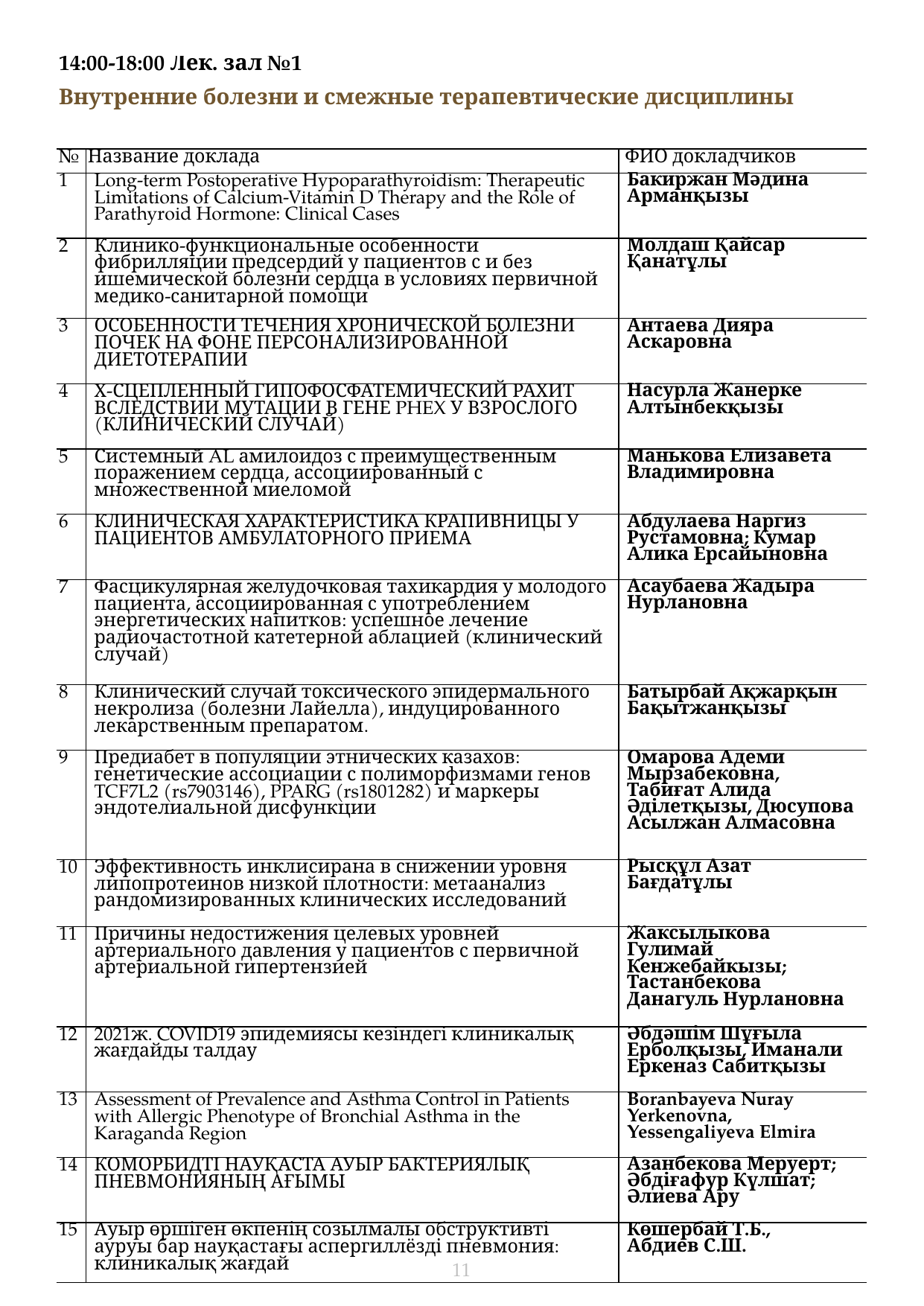

| 14:00-18:00 Лек. зал №1 Внутренние болезни и смежные терапевтические дисциплины |  |  |
| --- | --- | --- |
| № | Название доклада | ФИО докладчиков |
| 1 | Long-term Postoperative Hypoparathyroidism: Therapeutic Limitations of Calcium-Vitamin D Therapy and the Role of Parathyroid Hormone: Clinical Cases | Бакиржан Мәдина Арманқызы |
| 2 | Клинико-функциональные особенности фибрилляции предсердий у пациентов с и без ишемической болезни сердца в условиях первичной медико-санитарной помощи | Молдаш Қайсар Қанатұлы |
| 3 | ОСОБЕННОСТИ ТЕЧЕНИЯ ХРОНИЧЕСКОЙ БОЛЕЗНИ ПОЧЕК НА ФОНЕ ПЕРСОНАЛИЗИРОВАННОЙ ДИЕТОТЕРАПИИ | Антаева Дияра Аскаровна |
| 4 | Х-СЦЕПЛЕННЫЙ ГИПОФОСФАТЕМИЧЕСКИЙ РАХИТ ВСЛЕДСТВИИ МУТАЦИИ В ГЕНЕ PHEX У ВЗРОСЛОГО (КЛИНИЧЕСКИЙ СЛУЧАЙ) | Насурла Жанерке Алтынбекқызы |
| 5 | Системный AL амилоидоз с преимущественным поражением сердца, ассоциированный с множественной миеломой | Манькова Елизавета Владимировна |
| 6 | КЛИНИЧЕСКАЯ ХАРАКТЕРИСТИКА КРАПИВНИЦЫ У ПАЦИЕНТОВ АМБУЛАТОРНОГО ПРИЕМА | Абдулаева Наргиз Рустамовна; Кумар Алика Ерсайыновна |
| 7 | Фасцикулярная желудочковая тахикардия у молодого пациента, ассоциированная с употреблением энергетических напитков: успешное лечение радиочастотной катетерной аблацией (клинический случай) | Асаубаева Жадыра Нурлановна |
| 8 | Клинический случай токсического эпидермального некролиза (болезни Лайелла), индуцированного лекарственным препаратом. | Батырбай Ақжарқын Бақытжанқызы |
| 9 | Предиабет в популяции этнических казахов: генетические ассоциации с полиморфизмами генов TCF7L2 (rs7903146), PPARG (rs1801282) и маркеры эндотелиальной дисфункции | Омарова Адеми Мырзабековна, Табиғат Алида Әділетқызы, Дюсупова Асылжан Алмасовна |
| 10 | Эффективность инклисирана в снижении уровня липопротеинов низкой плотности: метаанализ рандомизированных клинических исследований | Рысқұл Азат Бағдатұлы |
| 11 | Причины недостижения целевых уровней артериального давления у пациентов с первичной артериальной гипертензией | Жаксылыкова Гулимай Кенжебайкызы; Тастанбекова Данагуль Нурлановна |
| 12 | 2021ж. COVID19 эпидемиясы кезіндегі клиникалық жағдайды талдау | Әбдәшім Шұғыла Ерболқызы, Иманали Еркеназ Сабитқызы |
| 13 | Assessment of Prevalence and Asthma Control in Patients with Allergic Phenotype of Bronchial Asthma in the Karaganda Region | Boranbayeva Nuray Yerkenovna, Yessengaliyeva Elmira |
| 14 | КОМОРБИДТІ НАУҚАСТА АУЫР БАКТЕРИЯЛЫҚ ПНЕВМОНИЯНЫҢ АҒЫМЫ | Азанбекова Меруерт; Әбдіғафур Күлшат; Әлиева Ару |
| 15 | Ауыр өршіген өкпенің созылмалы обструктивті ауруы бар науқастағы аспергиллёзді пневмония: клиникалық жағдай | Көшербай Т.Б., Абдиев С.Ш. |
11